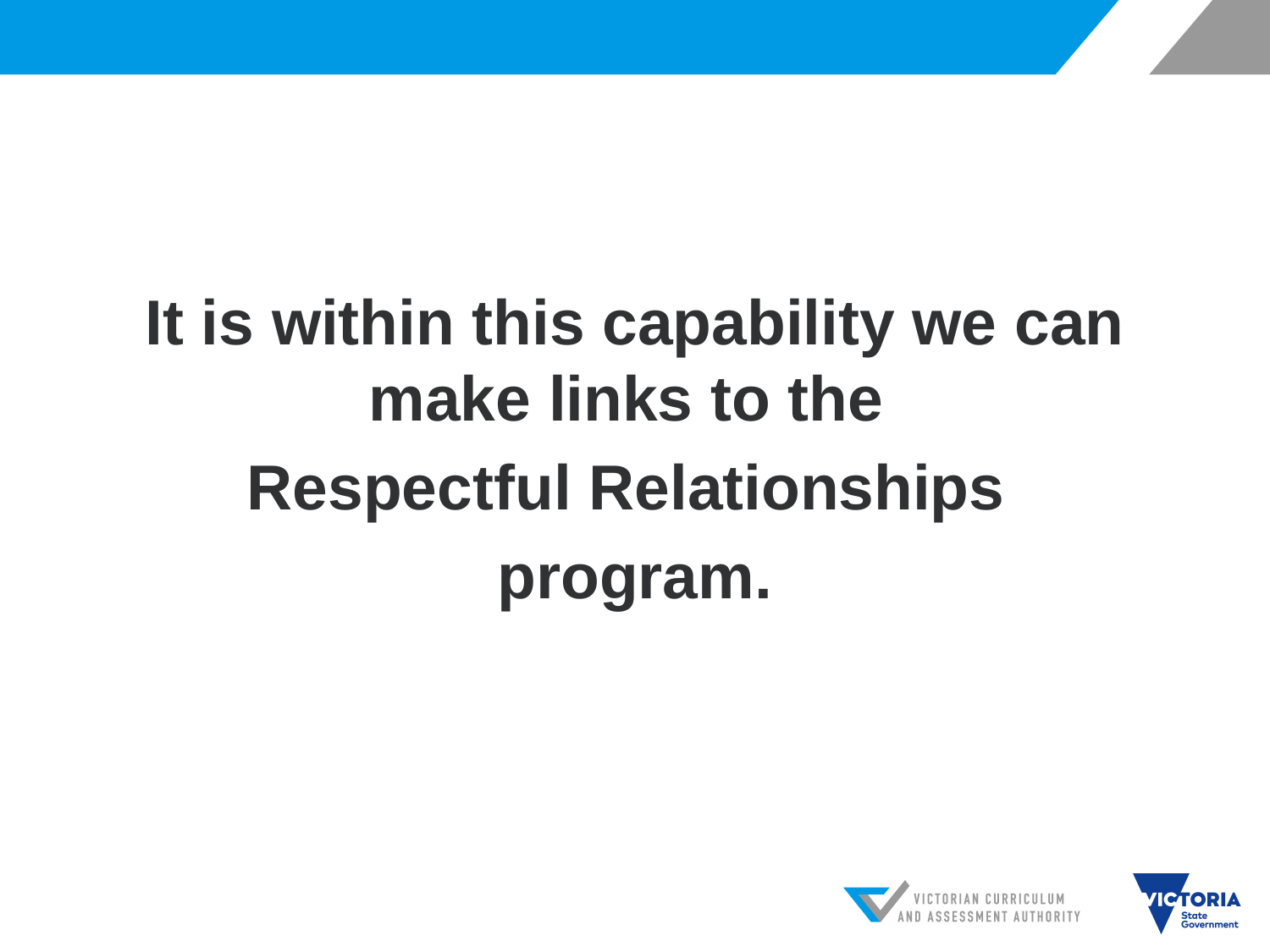

It is within this capability we can make links to the
Respectful Relationships
program.